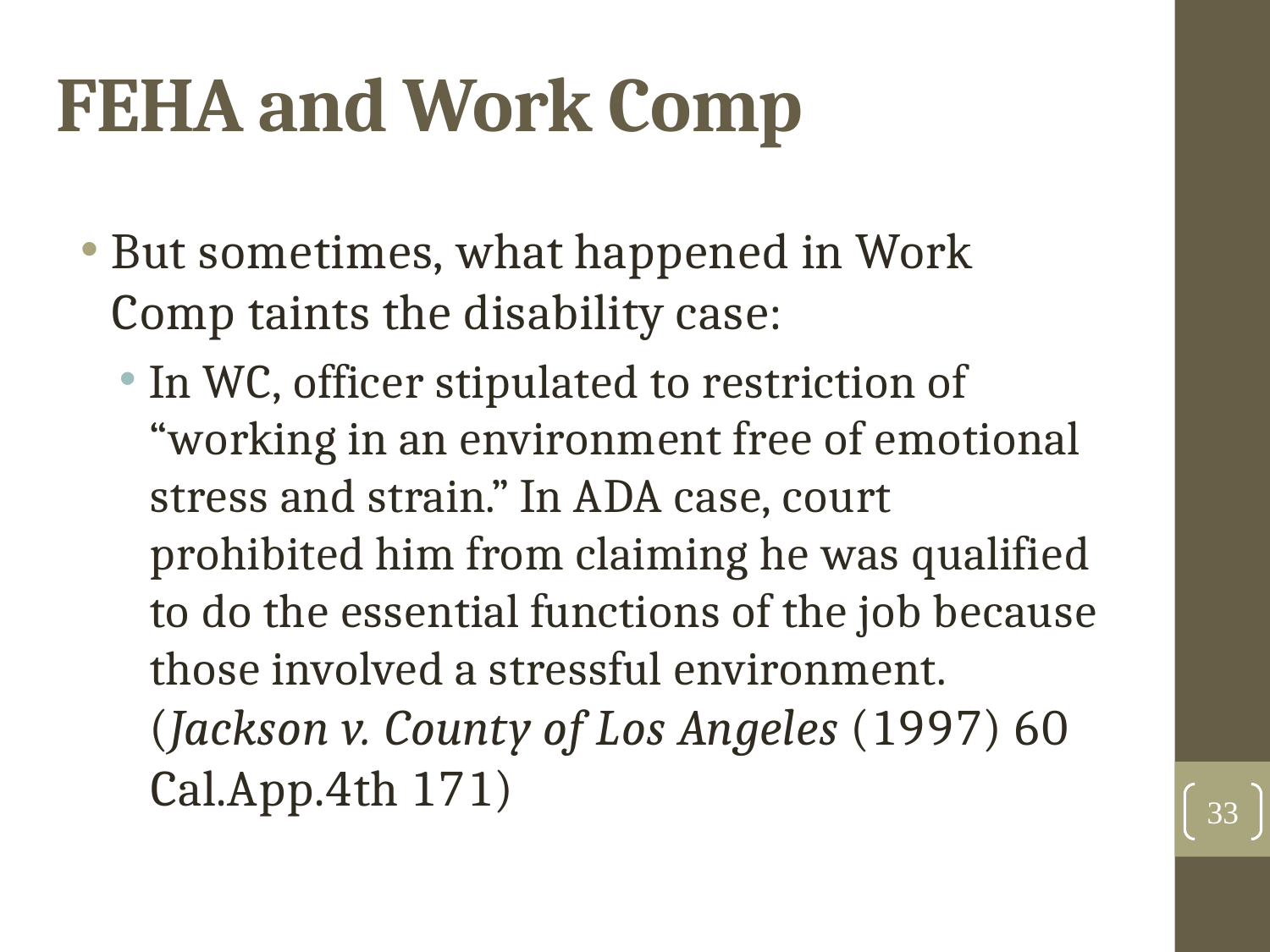

FEHA and Work Comp
But sometimes, what happened in Work Comp taints the disability case:
In WC, officer stipulated to restriction of “working in an environment free of emotional stress and strain.” In ADA case, court prohibited him from claiming he was qualified to do the essential functions of the job because those involved a stressful environment.
(Jackson v. County of Los Angeles (1997) 60 Cal.App.4th 171)

33